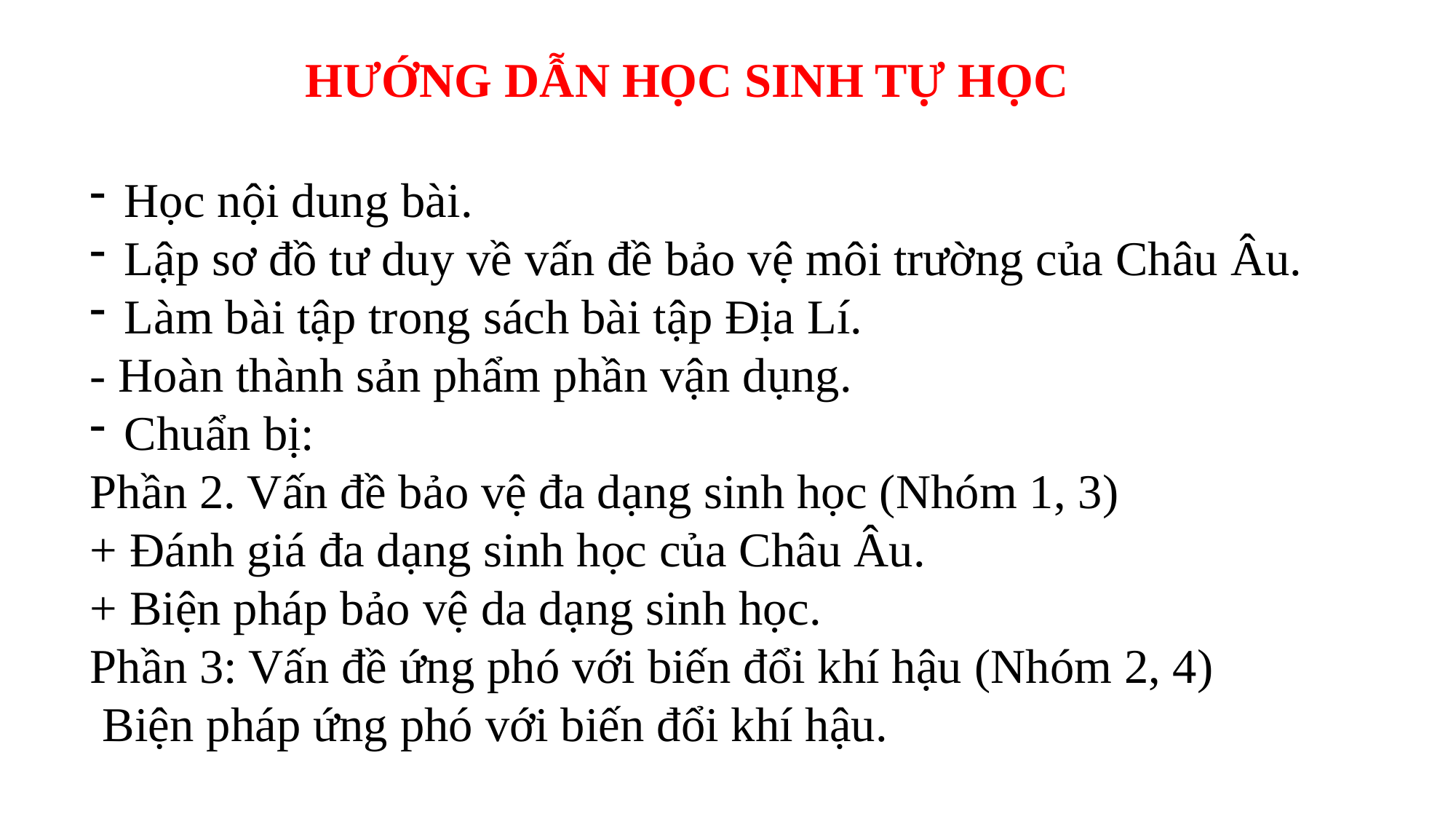

HƯỚNG DẪN HỌC SINH TỰ HỌC
Học nội dung bài.
Lập sơ đồ tư duy về vấn đề bảo vệ môi trường của Châu Âu.
Làm bài tập trong sách bài tập Địa Lí.
- Hoàn thành sản phẩm phần vận dụng.
Chuẩn bị:
Phần 2. Vấn đề bảo vệ đa dạng sinh học (Nhóm 1, 3)
+ Đánh giá đa dạng sinh học của Châu Âu.
+ Biện pháp bảo vệ da dạng sinh học.
Phần 3: Vấn đề ứng phó với biến đổi khí hậu (Nhóm 2, 4)
 Biện pháp ứng phó với biến đổi khí hậu.